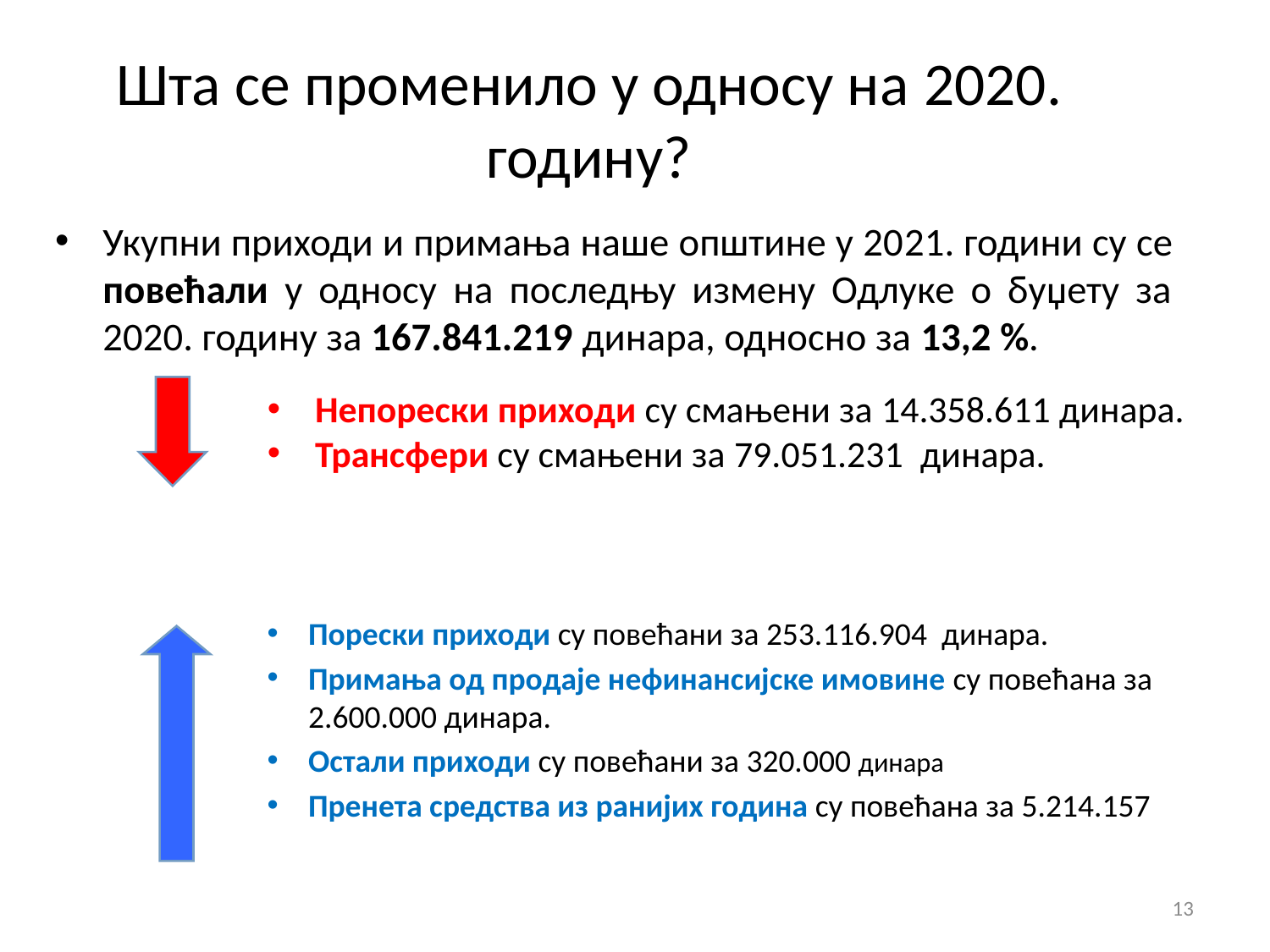

Шта се променило у односу на 2020. годину?
Укупни приходи и примања наше општине у 2021. години су се повећали у односу на последњу измену Одлуке о буџету за 2020. годину за 167.841.219 динара, односно за 13,2 %.

Непорески приходи су смањени за 14.358.611 динара.
Трансфери су смањени за 79.051.231  динара.
Порески приходи су повећани за 253.116.904  динара.
Примања од продаје нефинансијске имовине су повећана за 2.600.000 динара.
Остали приходи су повећани за 320.000 динара
Пренета средства из ранијих година су повећана за 5.214.157

13